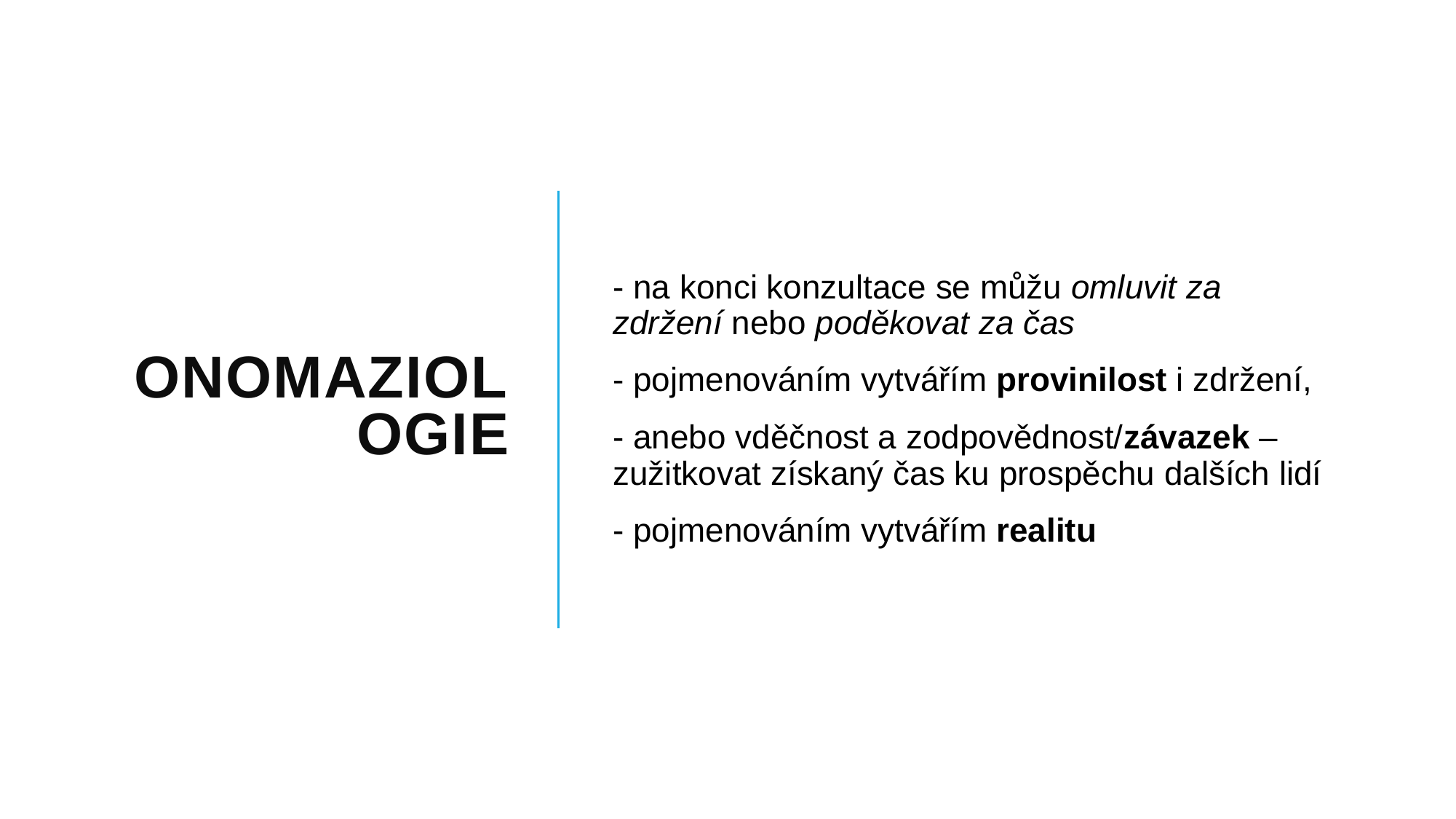

# Onomaziologie
- na konci konzultace se můžu omluvit za zdržení nebo poděkovat za čas
- pojmenováním vytvářím provinilost i zdržení,
- anebo vděčnost a zodpovědnost/závazek – zužitkovat získaný čas ku prospěchu dalších lidí
- pojmenováním vytvářím realitu